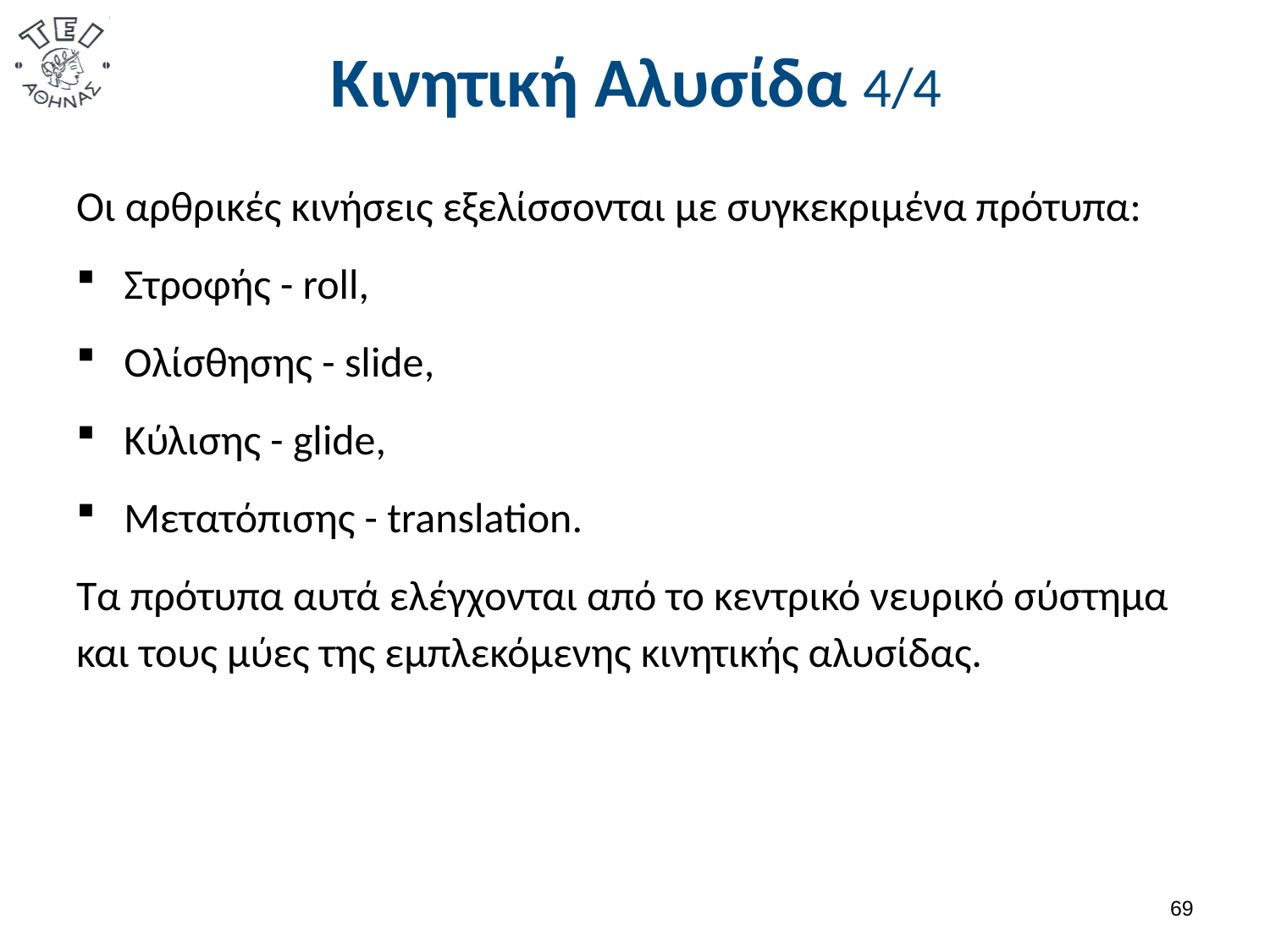

# Κινητική Αλυσίδα 4/4
Οι αρθρικές κινήσεις εξελίσσονται με συγκεκριμένα πρότυπα:
Στροφής - roll,
Ολίσθησης - slide,
Κύλισης - glide,
Μετατόπισης - translation.
Τα πρότυπα αυτά ελέγχονται από το κεντρικό νευρικό σύστημα και τους μύες της εμπλεκόμενης κινητικής αλυσίδας.
69